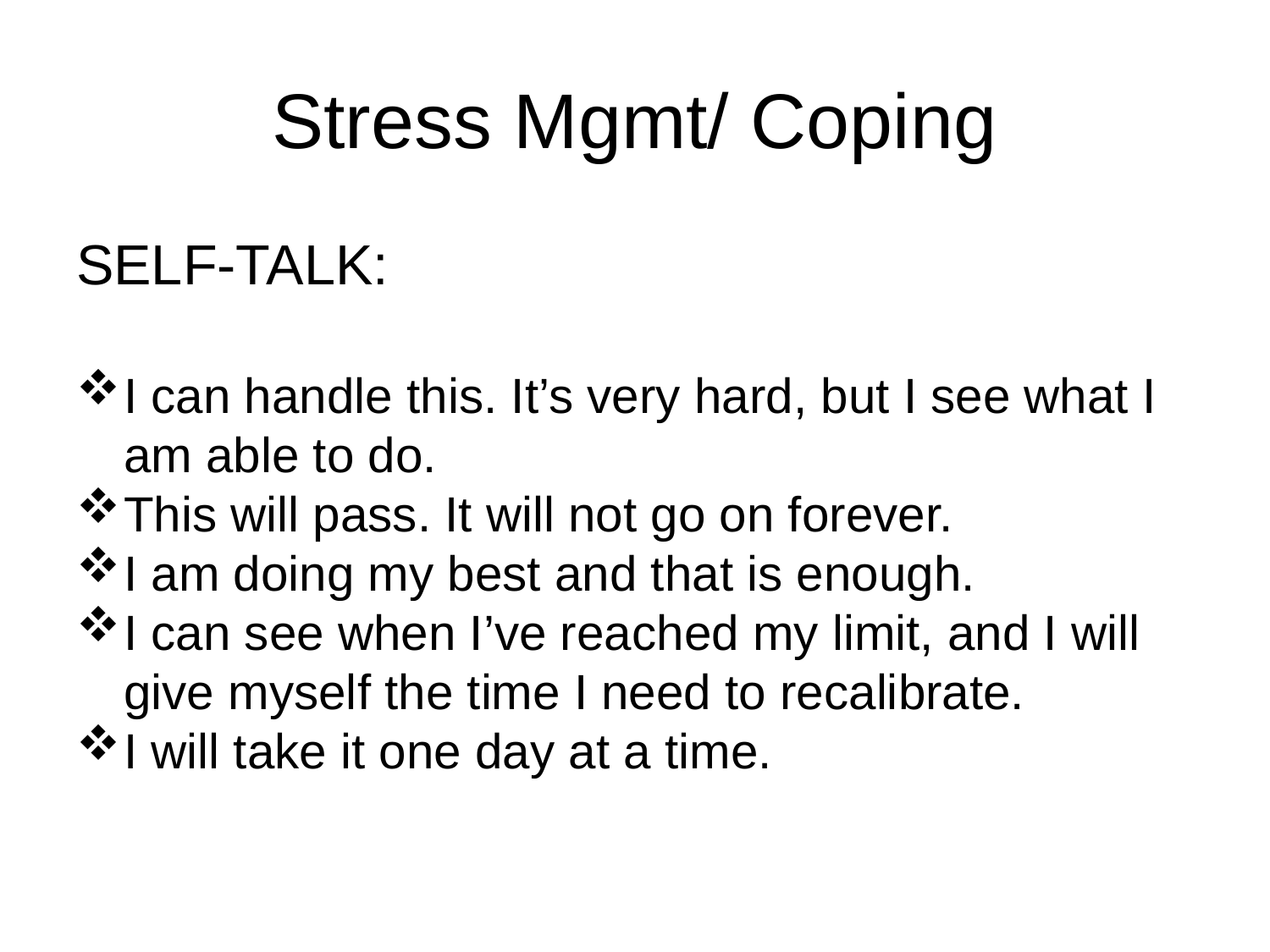

# Stress Mgmt/ Coping
SELF-TALK:

I can handle this. It’s very hard, but I see what I am able to do.
This will pass. It will not go on forever.
I am doing my best and that is enough.
I can see when I’ve reached my limit, and I will give myself the time I need to recalibrate.
I will take it one day at a time.